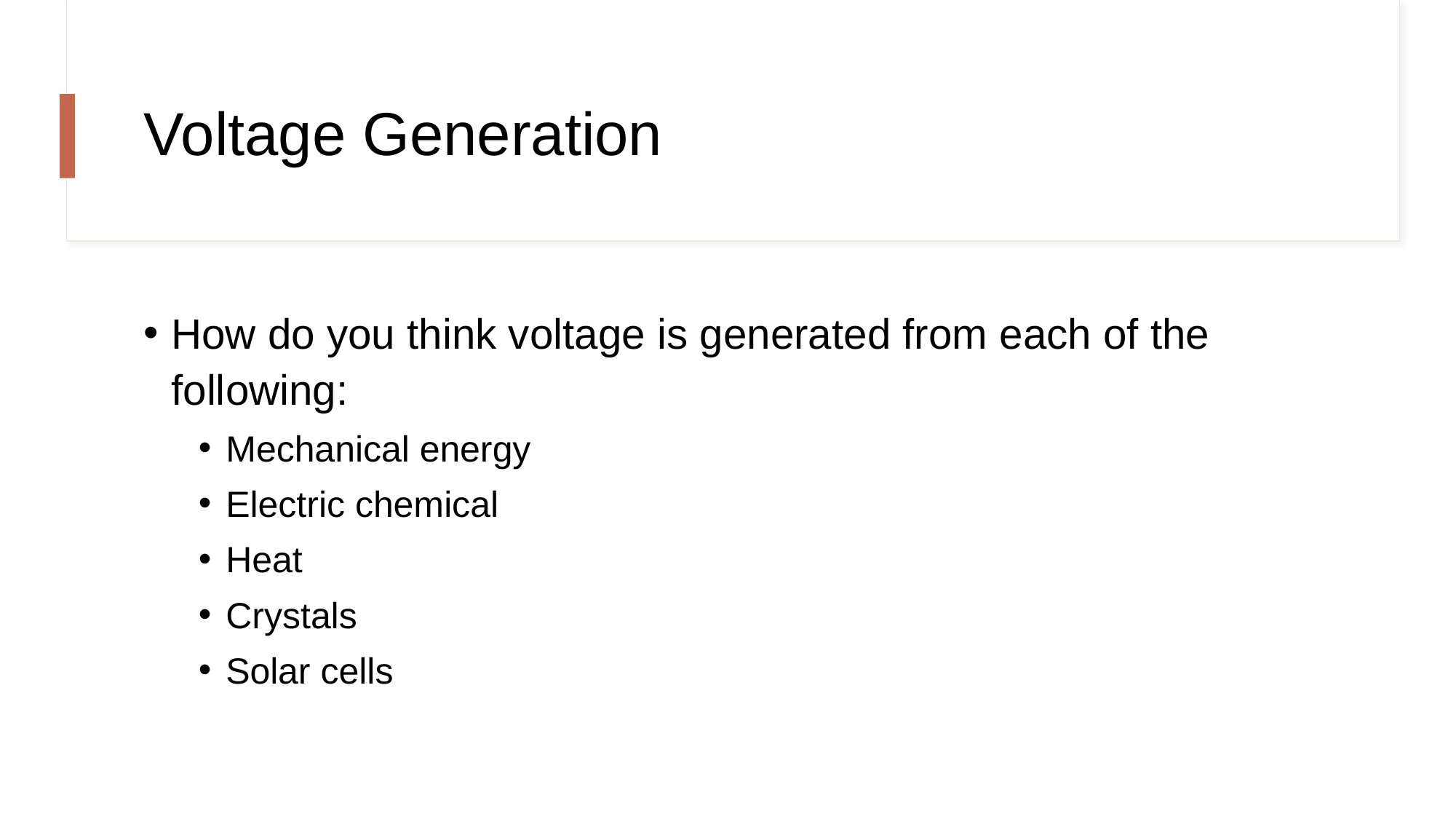

# Voltage Generation
How do you think voltage is generated from each of the following:
Mechanical energy
Electric chemical
Heat
Crystals
Solar cells